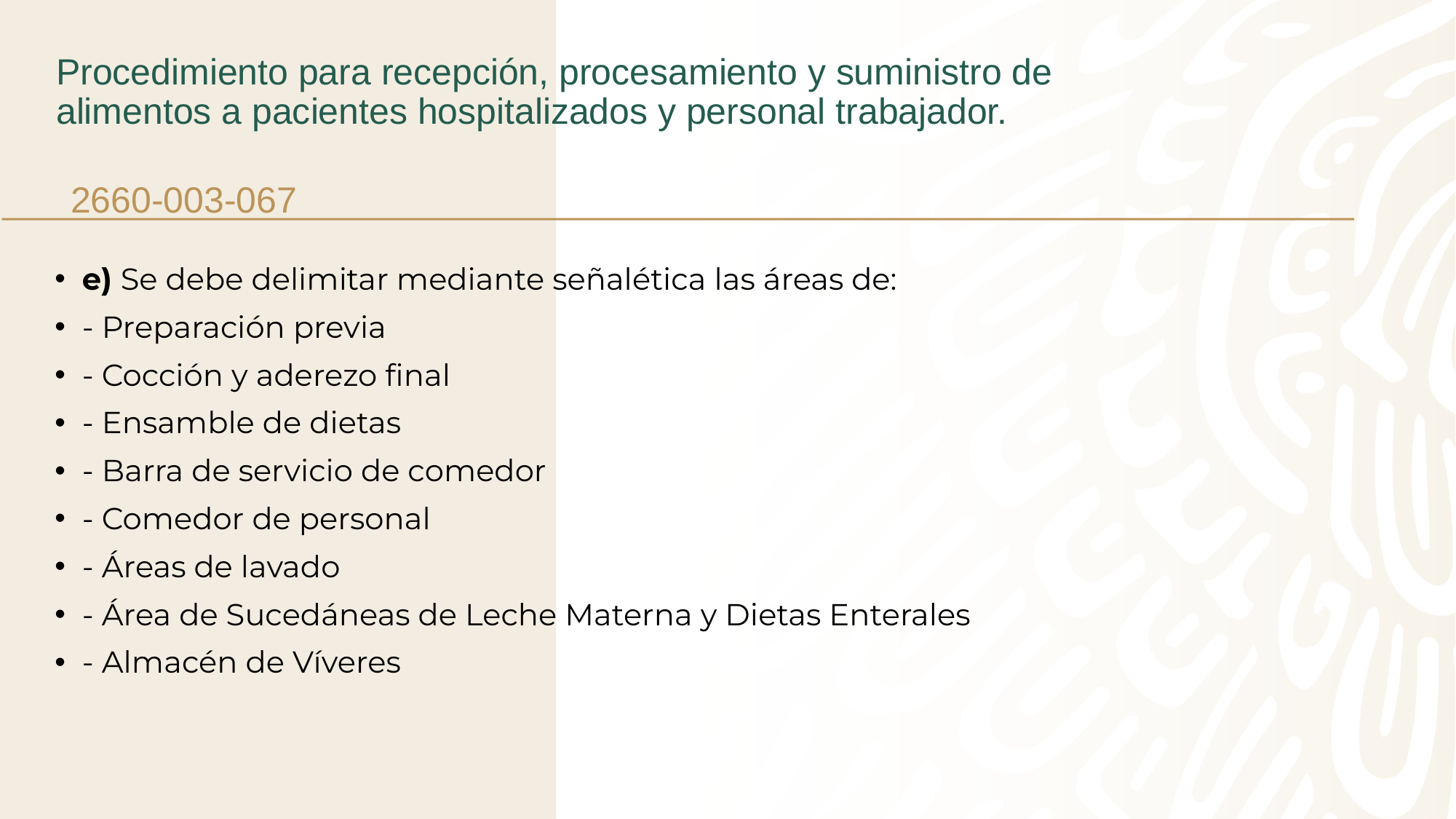

Procedimiento para recepción, procesamiento y suministro de alimentos a pacientes hospitalizados y personal trabajador.
2660-003-067
e) Se debe delimitar mediante señalética las áreas de:
- Preparación previa
- Cocción y aderezo final
- Ensamble de dietas
- Barra de servicio de comedor
- Comedor de personal
- Áreas de lavado
- Área de Sucedáneas de Leche Materna y Dietas Enterales
- Almacén de Víveres